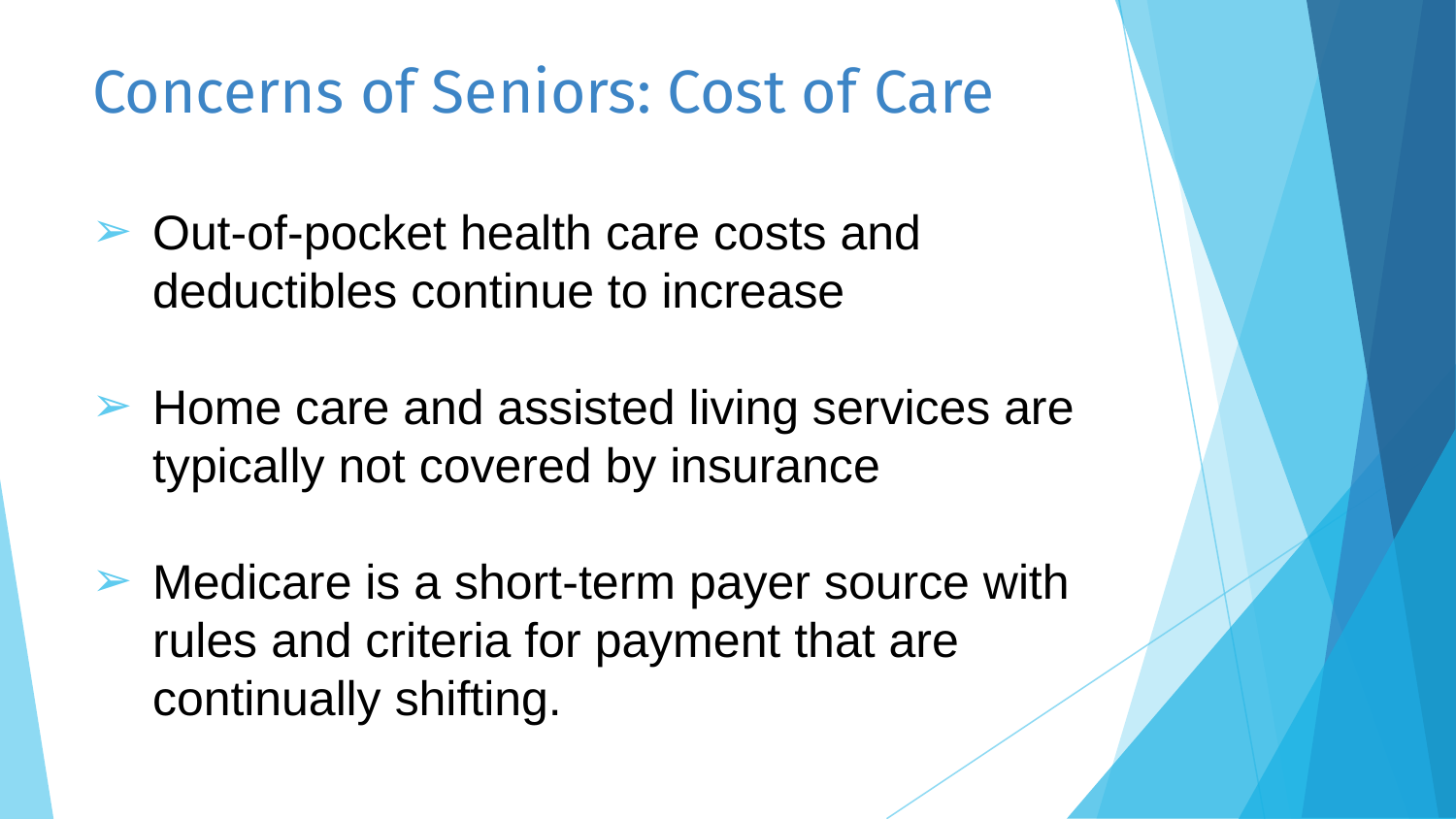

Concerns of Seniors: Cost of Care

Out-of-pocket health care costs and deductibles continue to increase

Home care and assisted living services are typically not covered by insurance

Medicare is a short-term payer source with rules and criteria for payment that are continually shifting.